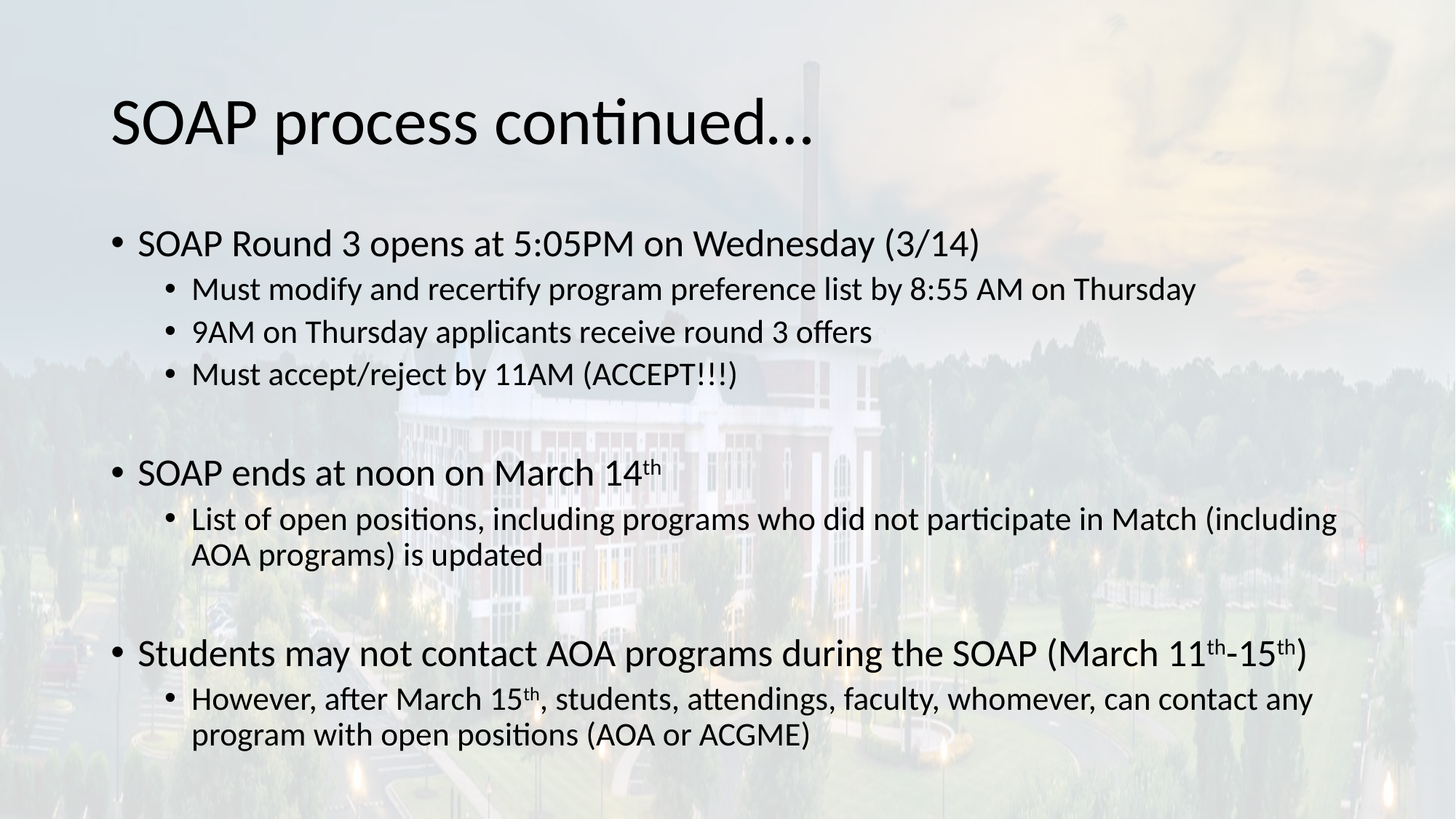

# SOAP process continued…
SOAP Round 3 opens at 5:05PM on Wednesday (3/14)
Must modify and recertify program preference list by 8:55 AM on Thursday
9AM on Thursday applicants receive round 3 offers
Must accept/reject by 11AM (ACCEPT!!!)

SOAP ends at noon on March 14th
List of open positions, including programs who did not participate in Match (including AOA programs) is updated

Students may not contact AOA programs during the SOAP (March 11th-15th)
However, after March 15th, students, attendings, faculty, whomever, can contact any program with open positions (AOA or ACGME)